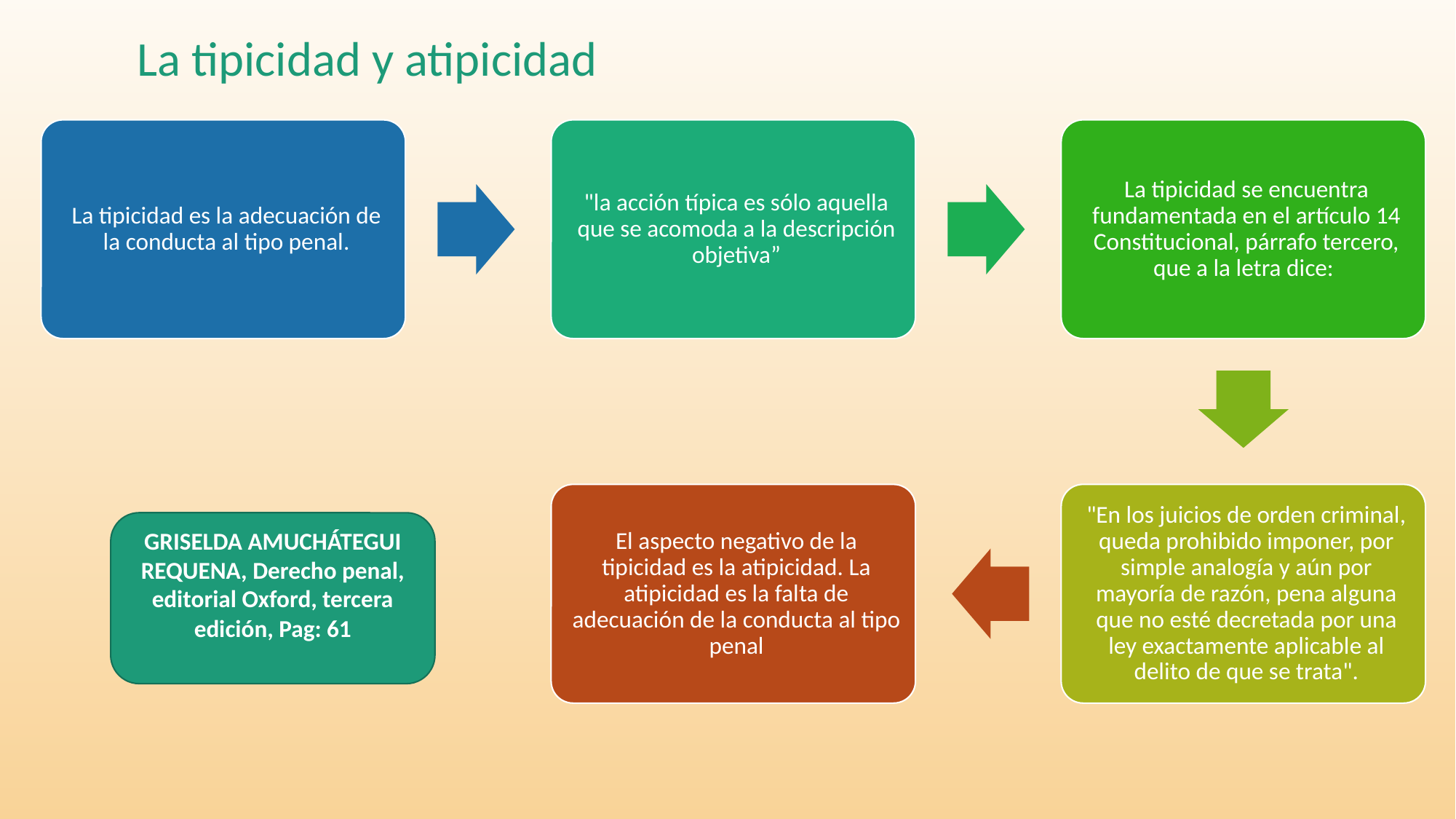

La tipicidad y atipicidad
La tipicidad es la adecuación de la conducta al tipo penal.

"la acción típica es sólo aquella que se acomoda a la descripción objetiva”

La tipicidad se encuentra fundamentada en el artículo 14 Constitucional, párrafo tercero, que a la letra dice:

"En los juicios de orden criminal, queda prohibido imponer, por simple analogía y aún por mayoría de razón, pena alguna que no esté decretada por una ley exactamente aplicable al delito de que se trata".

El aspecto negativo de la tipicidad es la atipicidad. La atipicidad es la falta de adecuación de la conducta al tipo penal
GRISELDA AMUCHÁTEGUI REQUENA, Derecho penal, editorial Oxford, tercera edición, Pag: 61